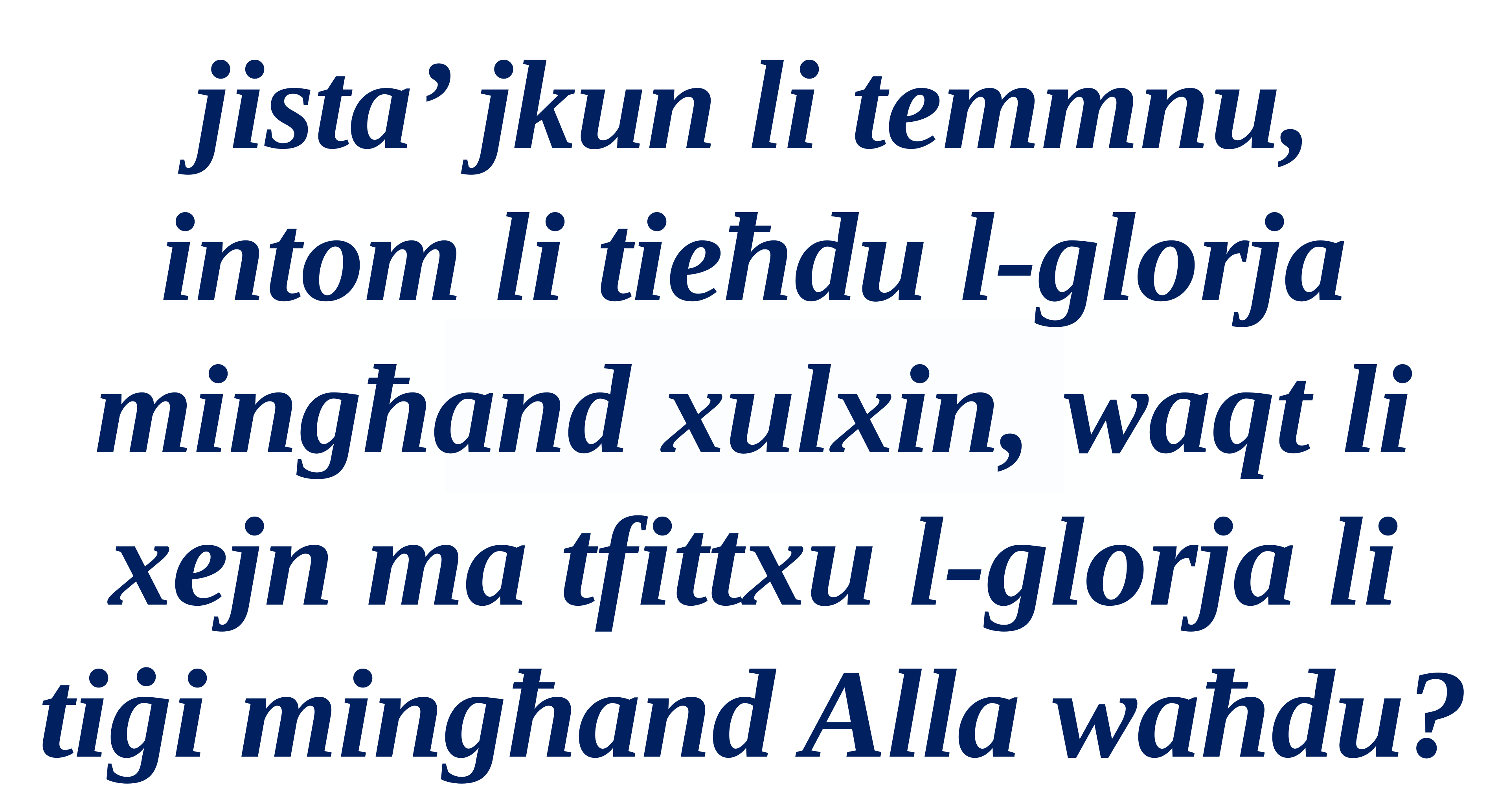

jista’ jkun li temmnu, intom li tieħdu l-glorja mingħand xulxin, waqt li xejn ma tfittxu l-glorja li tiġi mingħand Alla waħdu?